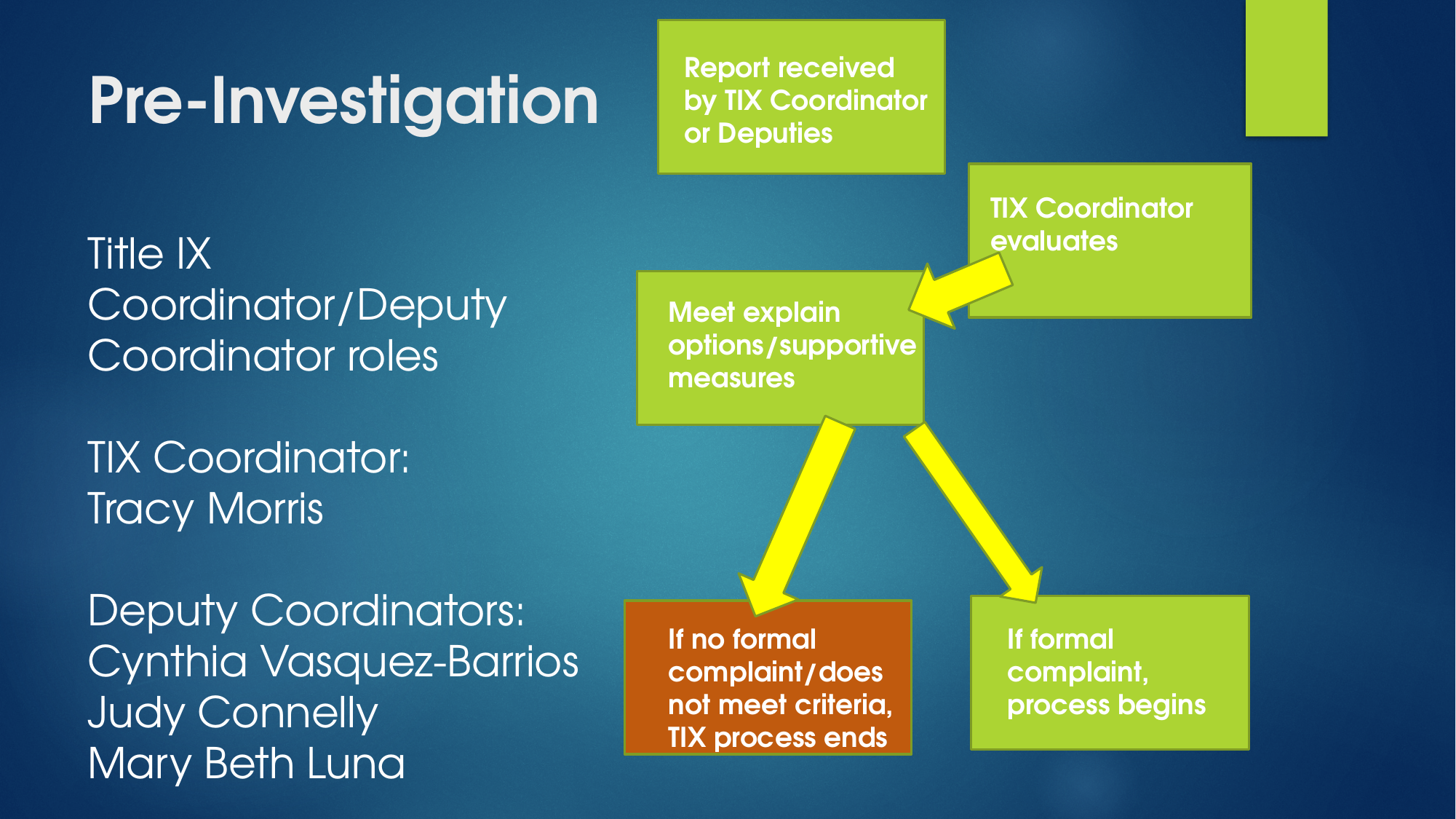

Report received by TIX Coordinator or Deputies
# Pre-Investigation

TIX Coordinator evaluates
Title IX Coordinator/Deputy Coordinator roles

TIX Coordinator:
Tracy Morris

Deputy Coordinators:
Cynthia Vasquez-Barrios
Judy Connelly
Mary Beth Luna

Meet explain options/supportive measures

If no formal complaint/does not meet criteria, TIX process ends
If formal complaint, process begins